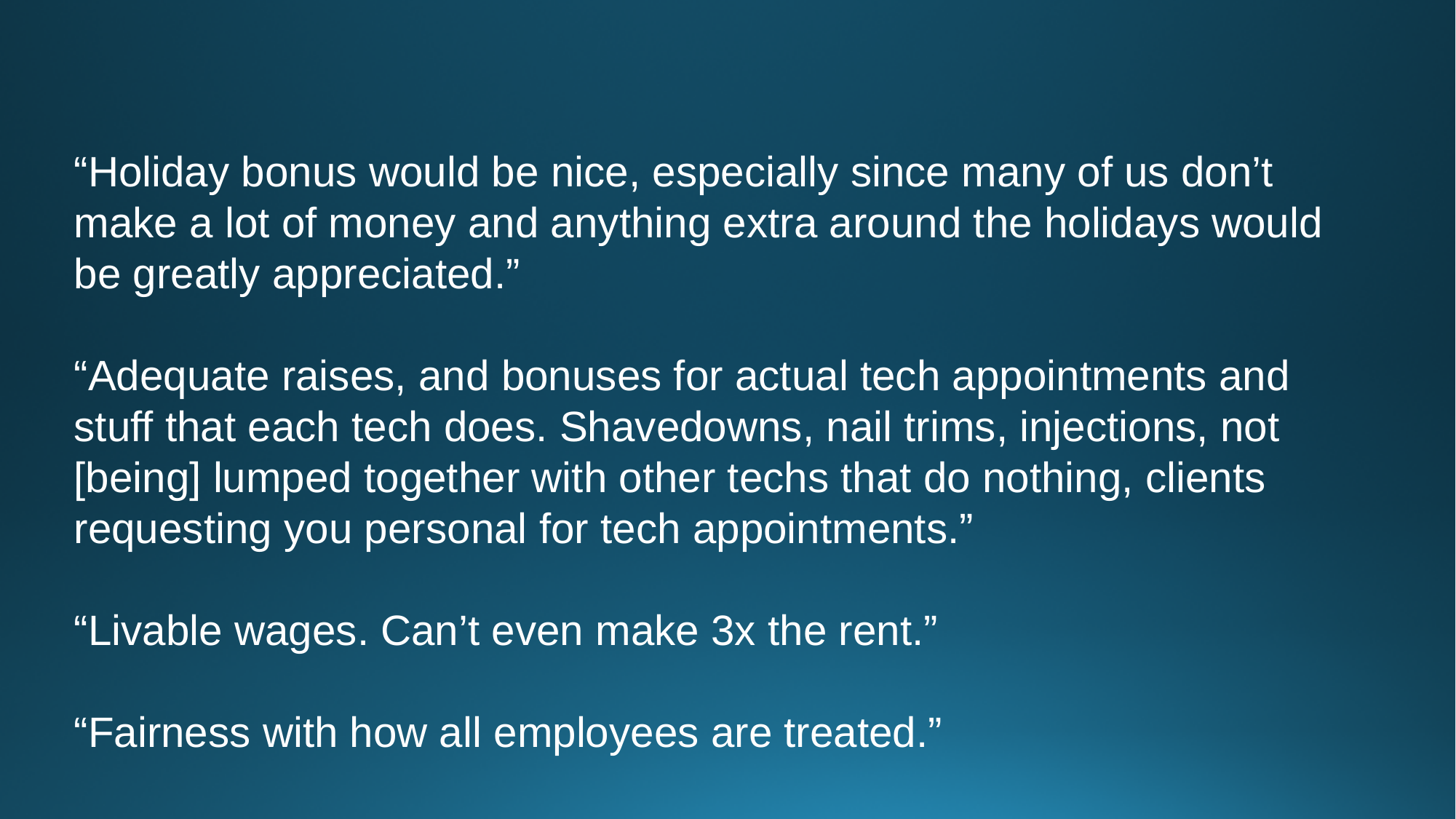

“Holiday bonus would be nice, especially since many of us don’t make a lot of money and anything extra around the holidays would be greatly appreciated.”

“Adequate raises, and bonuses for actual tech appointments and stuff that each tech does. Shavedowns, nail trims, injections, not [being] lumped together with other techs that do nothing, clients requesting you personal for tech appointments.”

“Livable wages. Can’t even make 3x the rent.”

“Fairness with how all employees are treated.”